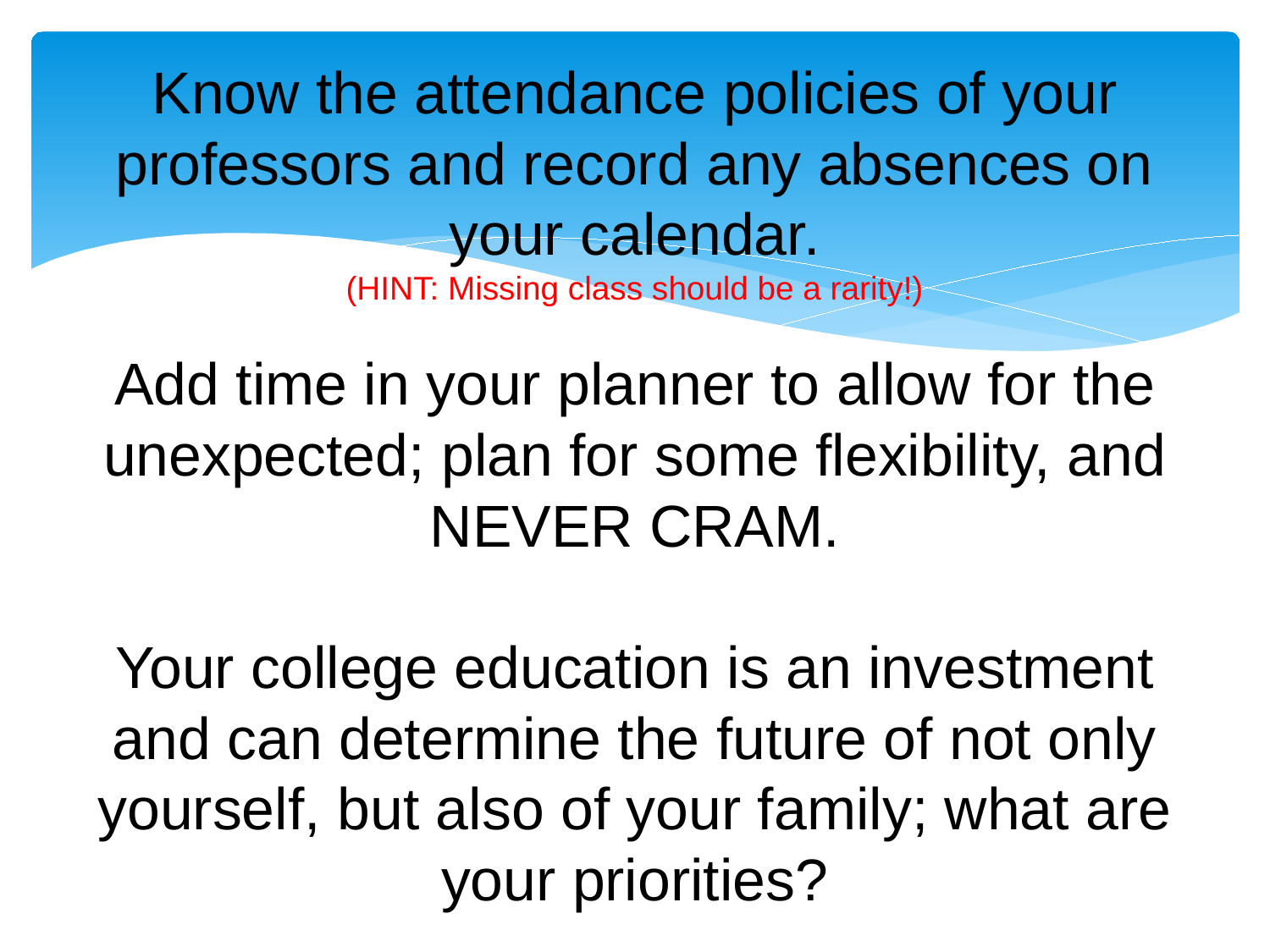

# Know the attendance policies of your professors and record any absences on your calendar. (HINT: Missing class should be a rarity!) Add time in your planner to allow for the unexpected; plan for some flexibility, and NEVER CRAM. Your college education is an investment and can determine the future of not only yourself, but also of your family; what are your priorities?